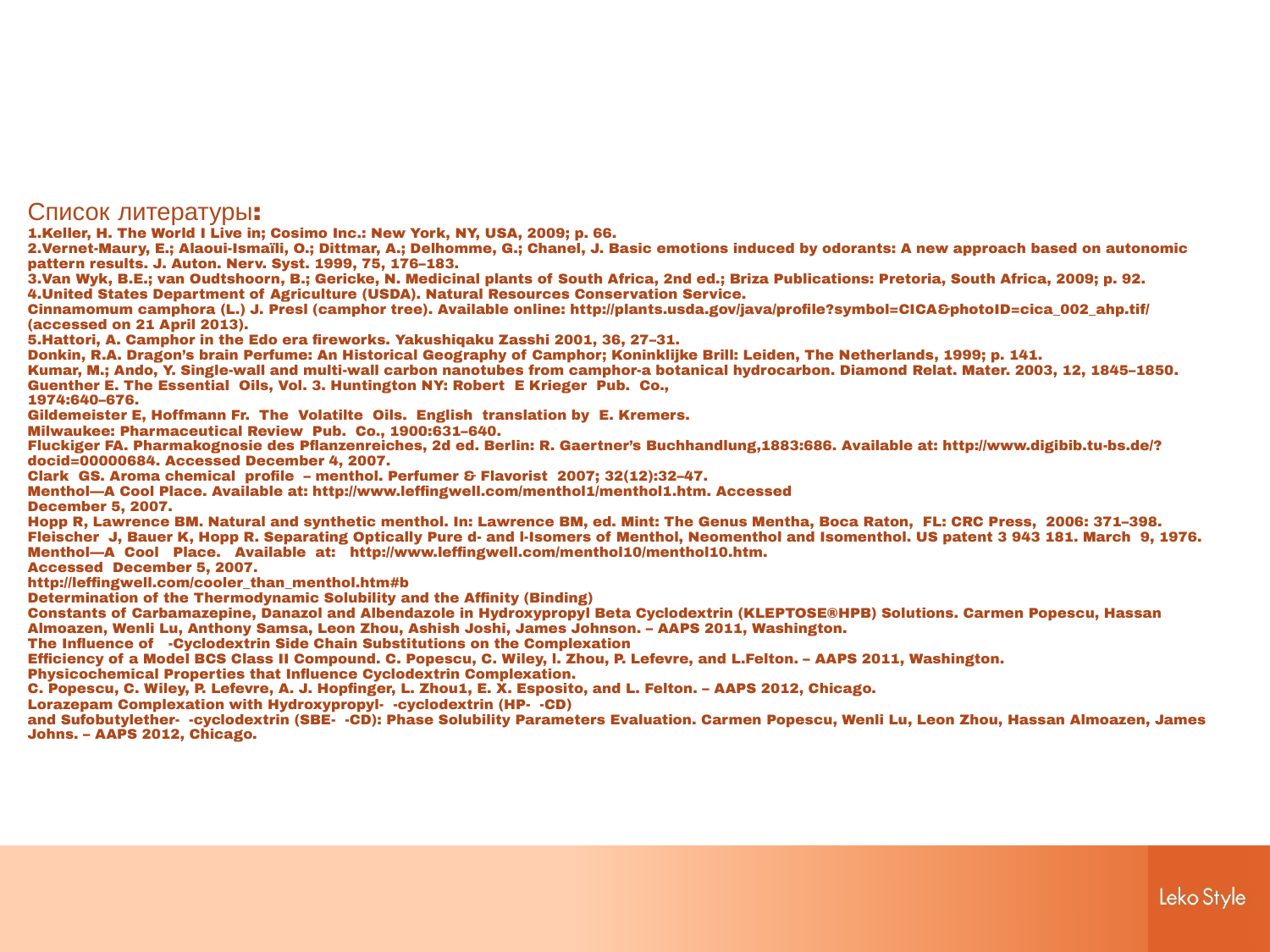

# Список литературы: 1.Keller, H. The World I Live in; Cosimo Inc.: New York, NY, USA, 2009; p. 66. 2.Vernet-Maury, E.; Alaoui-Ismaïli, O.; Dittmar, A.; Delhomme, G.; Chanel, J. Basic emotions induced by odorants: A new approach based on autonomic pattern results. J. Auton. Nerv. Syst. 1999, 75, 176–183. 3.Van Wyk, B.E.; van Oudtshoorn, B.; Gericke, N. Medicinal plants of South Africa, 2nd ed.; Briza Publications: Pretoria, South Africa, 2009; p. 92. 4.United States Department of Agriculture (USDA). Natural Resources Conservation Service. Cinnamomum camphora (L.) J. Presl (camphor tree). Available online: http://plants.usda.gov/java/profile?symbol=CICA&photoID=cica_002_ahp.tif/ (accessed on 21 April 2013). 5.Hattori, A. Camphor in the Edo era fireworks. Yakushiqaku Zasshi 2001, 36, 27–31. Donkin, R.A. Dragon’s brain Perfume: An Historical Geography of Camphor; Koninklijke Brill: Leiden, The Netherlands, 1999; p. 141. Kumar, M.; Ando, Y. Single-wall and multi-wall carbon nanotubes from camphor-a botanical hydrocarbon. Diamond Relat. Mater. 2003, 12, 1845–1850. Guenther E. The Essential  Oils, Vol. 3. Huntington NY: Robert  E Krieger  Pub.  Co., 1974:640–676. Gildemeister E, Hoffmann Fr.  The  Volatilte  Oils.  English  translation by  E. Kremers. Milwaukee: Pharmaceutical Review  Pub.  Co., 1900:631–640. Fluckiger FA. Pharmakognosie des Pflanzenreiches, 2d ed. Berlin: R. Gaertner’s Buchhandlung,1883:686. Available at: http://www.digibib.tu-bs.de/?docid=00000684. Accessed December 4, 2007. Clark  GS. Aroma chemical  profile  – menthol. Perfumer & Flavorist  2007; 32(12):32–47. Menthol—A Cool Place. Available at: http://www.leffingwell.com/menthol1/menthol1.htm. Accessed December 5, 2007. Hopp R, Lawrence BM. Natural and synthetic menthol. In: Lawrence BM, ed. Mint: The Genus Mentha, Boca Raton,  FL: CRC Press,  2006: 371–398. Fleischer  J, Bauer K, Hopp R. Separating Optically Pure d- and l-Isomers of Menthol, Neomenthol and Isomenthol. US patent 3 943 181. March  9, 1976. Menthol—A  Cool   Place.   Available  at:   http://www.leffingwell.com/menthol10/menthol10.htm. Accessed  December 5, 2007. http://leffingwell.com/cooler_than_menthol.htm#b Determination of the Thermodynamic Solubility and the Affinity (Binding) Constants of Carbamazepine, Danazol and Albendazole in Hydroxypropyl Beta Cyclodextrin (KLEPTOSE®HPB) Solutions. Carmen Popescu, Hassan Almoazen, Wenli Lu, Anthony Samsa, Leon Zhou, Ashish Joshi, James Johnson. – AAPS 2011, Washington. The Influence of   -Cyclodextrin Side Chain Substitutions on the Complexation Efficiency of a Model BCS Class II Compound. C. Popescu, C. Wiley, l. Zhou, P. Lefevre, and L.Felton. – AAPS 2011, Washington. Physicochemical Properties that Influence Cyclodextrin Complexation. C. Popescu, C. Wiley, P. Lefevre, A. J. Hopfinger, L. Zhou1, E. X. Esposito, and L. Felton. – AAPS 2012, Chicago. Lorazepam Complexation with Hydroxypropyl-  -cyclodextrin (HP-  -CD) and Sufobutylether-  -cyclodextrin (SBE-  -CD): Phase Solubility Parameters Evaluation. Carmen Popescu, Wenli Lu, Leon Zhou, Hassan Almoazen, James Johns. – AAPS 2012, Chicago.